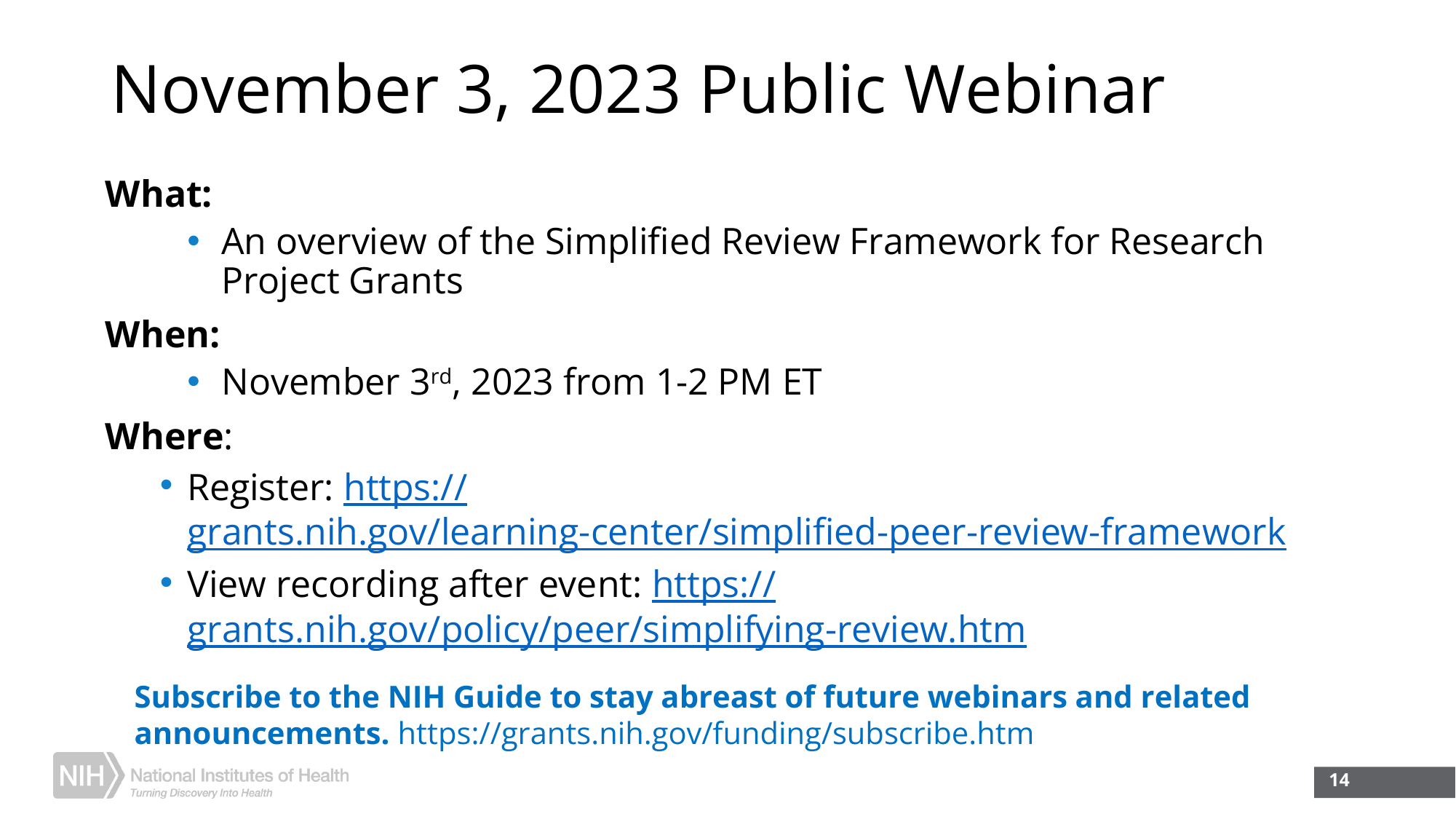

# November 3, 2023 Public Webinar
What:
An overview of the Simplified Review Framework for Research Project Grants
When:
November 3rd, 2023 from 1-2 PM ET
Where:
Register: https://grants.nih.gov/learning-center/simplified-peer-review-framework
View recording after event: https://grants.nih.gov/policy/peer/simplifying-review.htm

Subscribe to the NIH Guide to stay abreast of future webinars and related announcements. https://grants.nih.gov/funding/subscribe.htm

14